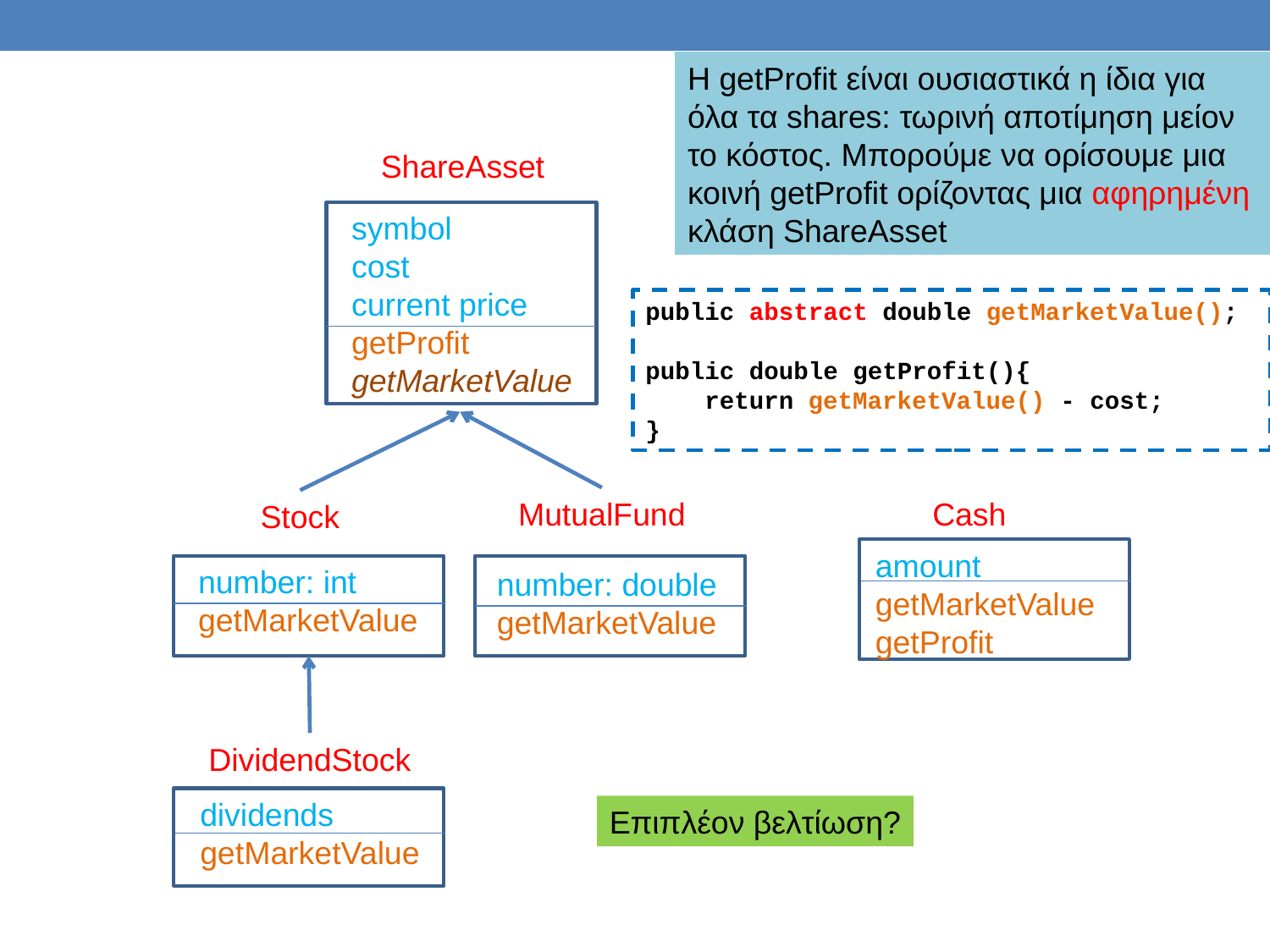

Η getProfit είναι ουσιαστικά η ίδια για όλα τα shares: τωρινή αποτίμηση μείον το κόστος. Μπορούμε να ορίσουμε μια κοινή getProfit ορίζοντας μια αφηρημένη κλάση ShareAsset
ShareAsset

symbol
cost
current price
getProfit
getMarketValue
public abstract double getMarketValue();

public double getProfit(){
    return getMarketValue() - cost;
}
Cash
MutualFund
Stock

amount
getMarketValue
getProfit
number: int
getMarketValue

number: double
getMarketValue
DividendStock

dividends
getMarketValue
Επιπλέον βελτίωση?